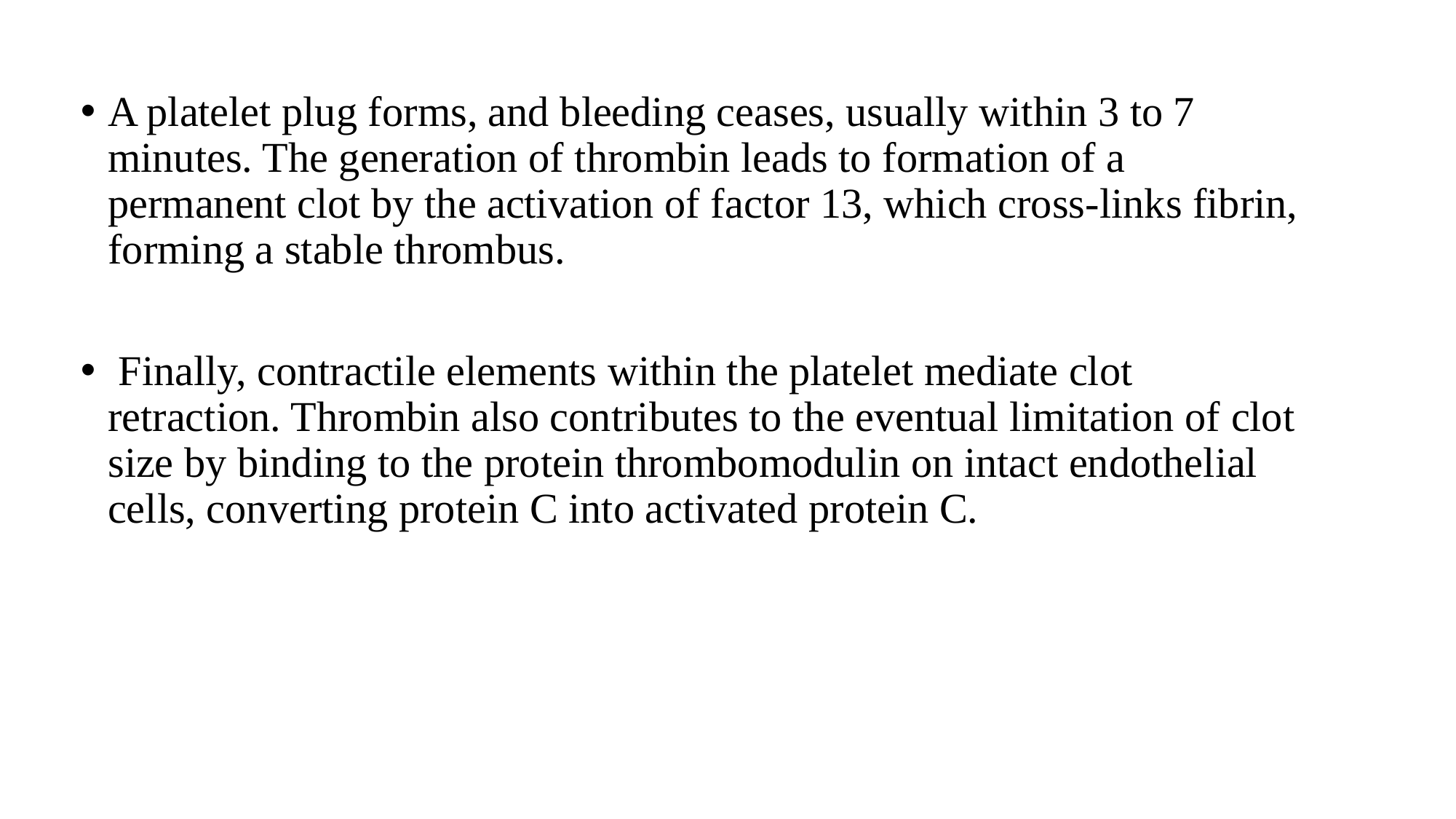

A platelet plug forms, and bleeding ceases, usually within 3 to 7 minutes. The generation of thrombin leads to formation of a permanent clot by the activation of factor 13, which cross-links fibrin, forming a stable thrombus.

 Finally, contractile elements within the platelet mediate clot retraction. Thrombin also contributes to the eventual limitation of clot size by binding to the protein thrombomodulin on intact endothelial cells, converting protein C into activated protein C.